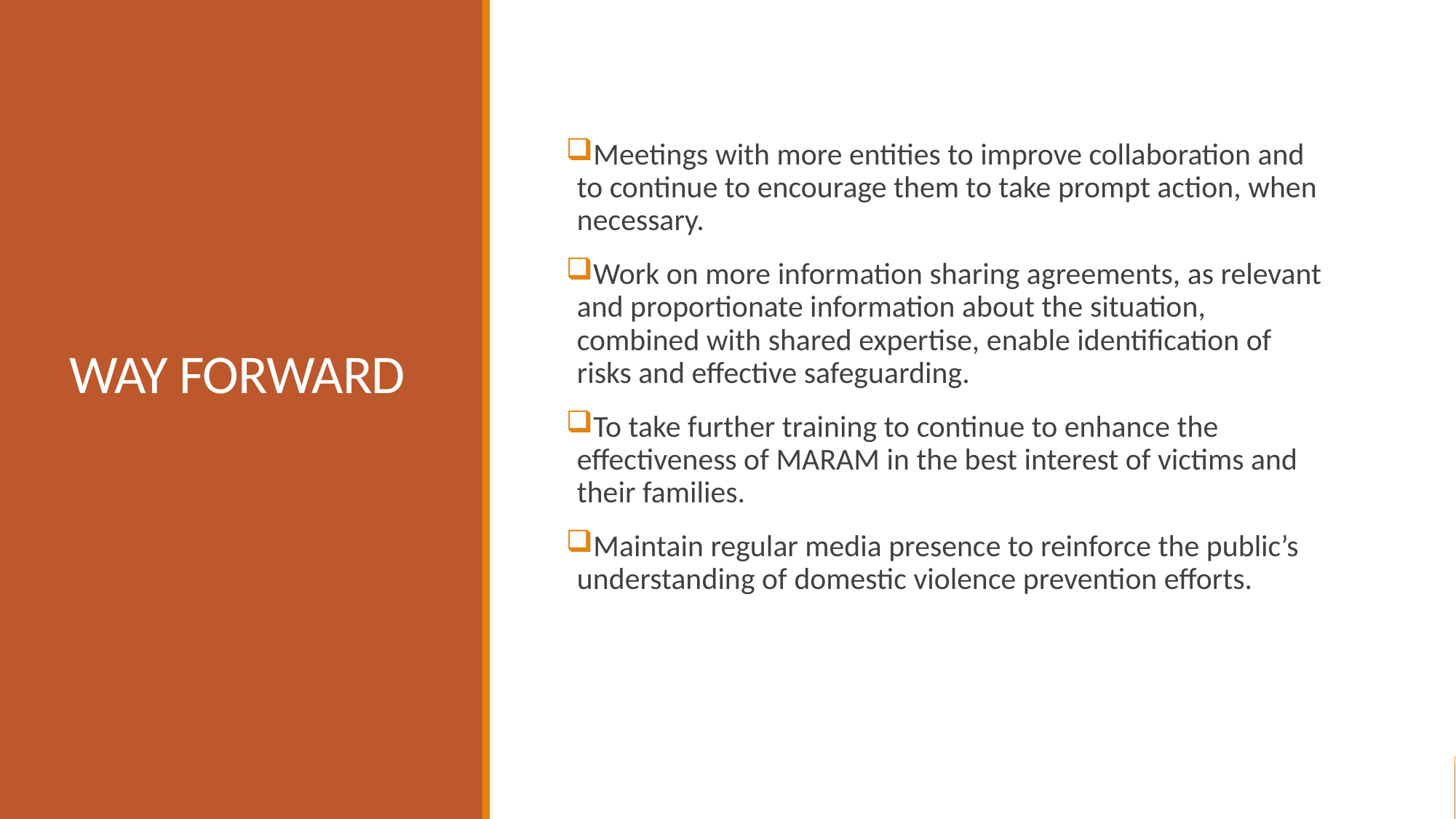

# WAY FORWARD

Meetings with more entities to improve collaboration and to continue to encourage them to take prompt action, when necessary.
Work on more information sharing agreements, as relevant and proportionate information about the situation, combined with shared expertise, enable identification of risks and effective safeguarding.
To take further training to continue to enhance the effectiveness of MARAM in the best interest of victims and their families.
Maintain regular media presence to reinforce the public’s understanding of domestic violence prevention efforts.